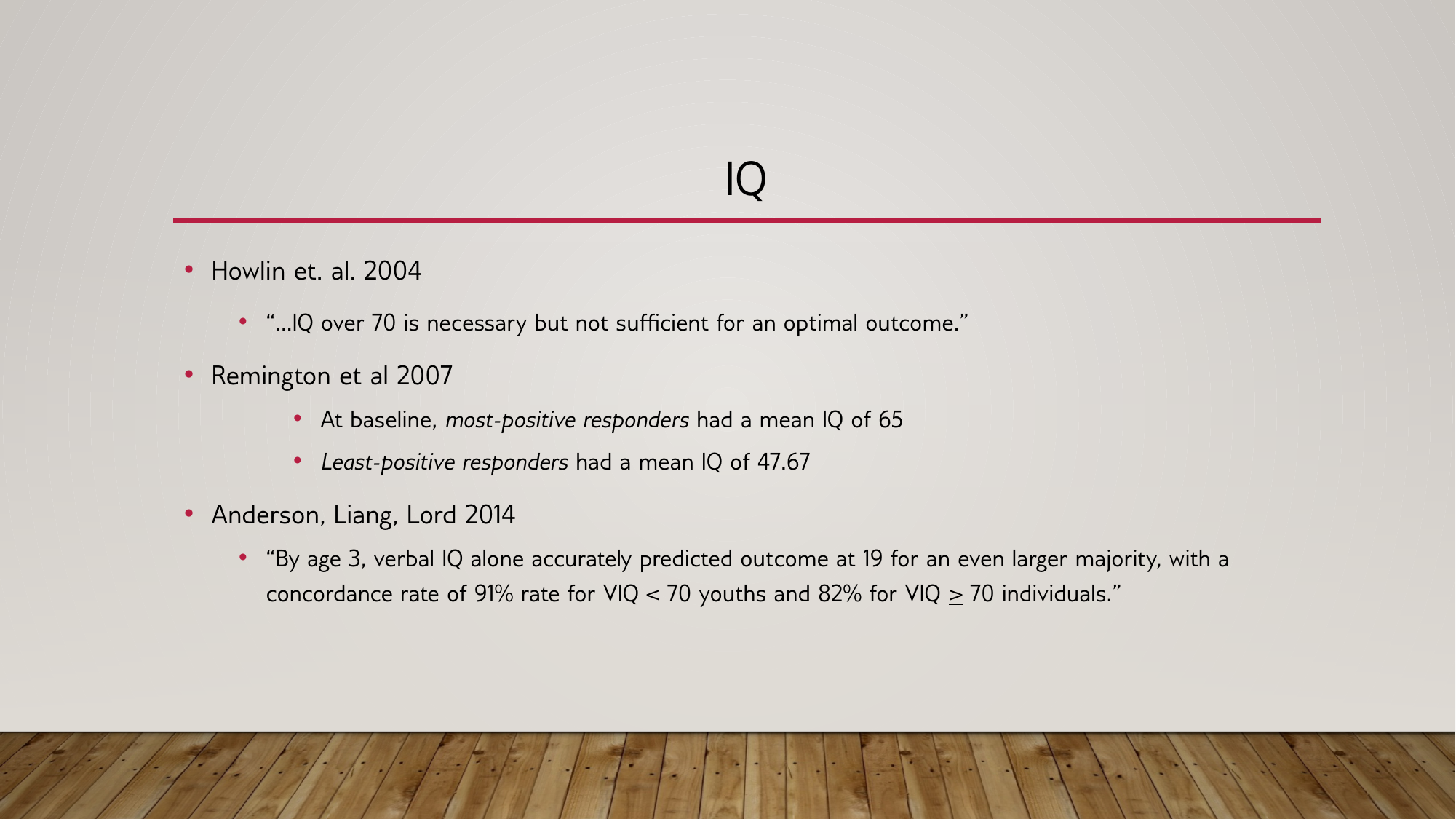

# IQ
Howlin et. al. 2004
“…IQ over 70 is necessary but not sufficient for an optimal outcome.”
Remington et al 2007
At baseline, most-positive responders had a mean IQ of 65
Least-positive responders had a mean IQ of 47.67
Anderson, Liang, Lord 2014
“By age 3, verbal IQ alone accurately predicted outcome at 19 for an even larger majority, with a concordance rate of 91% rate for VIQ < 70 youths and 82% for VIQ > 70 individuals.”